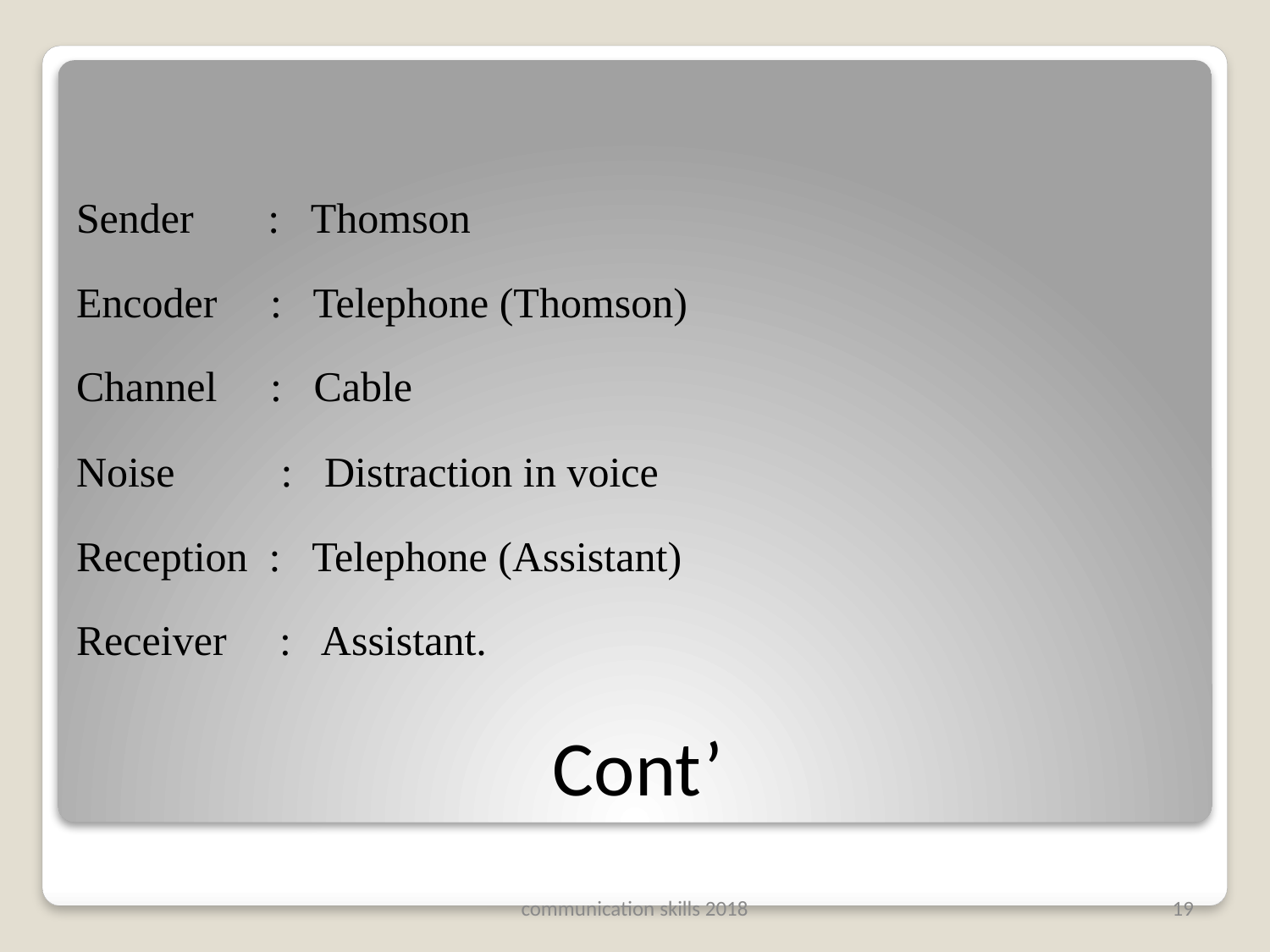

Sender       :   Thomson
Encoder     :   Telephone (Thomson)
Channel     :   Cable
Noise          :   Distraction in voice
Reception  :   Telephone (Assistant)
Receiver     :   Assistant.

# Cont’
communication skills 2018
19